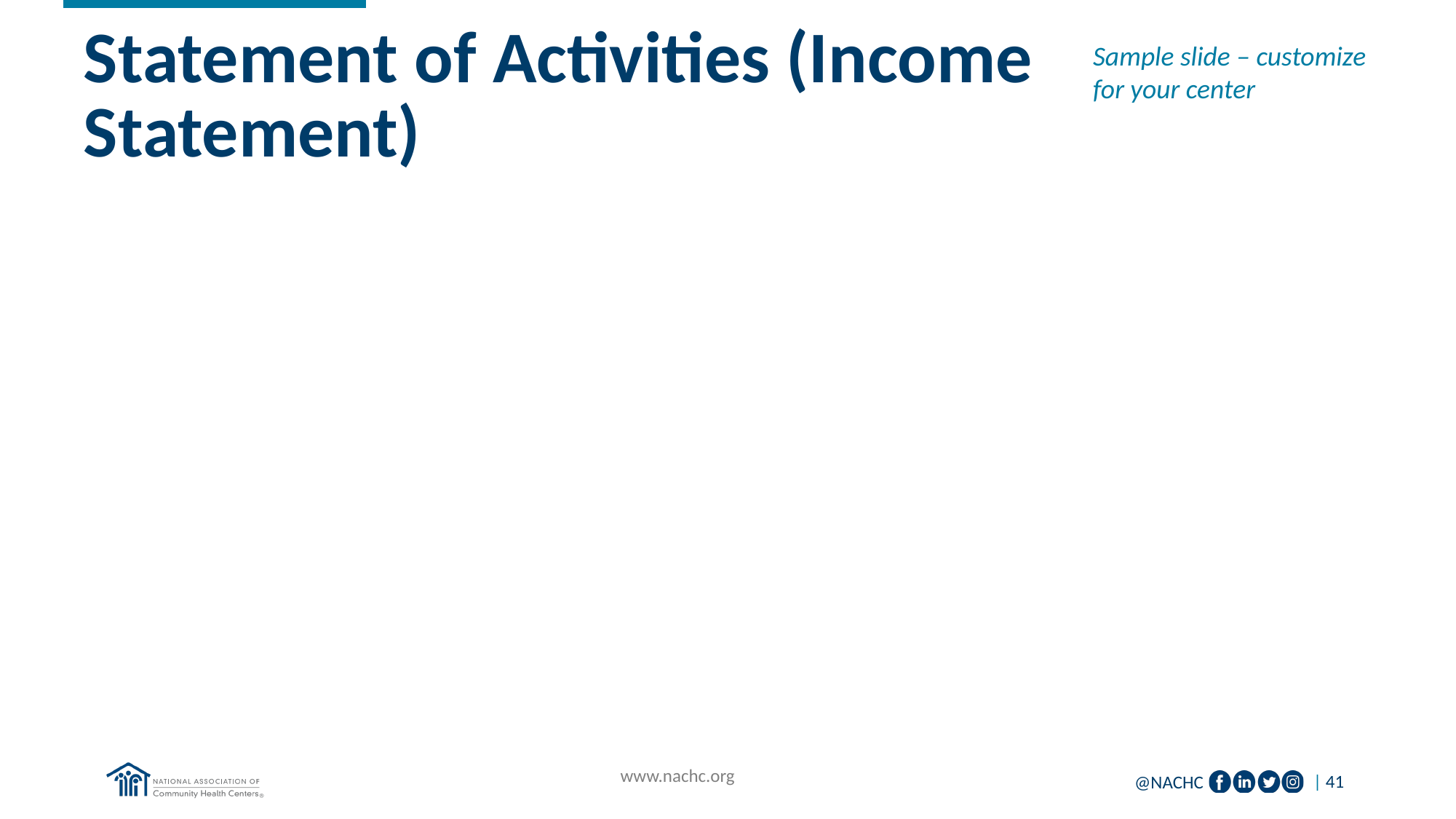

# Statement of Activities (Income Statement)
Sample slide – customize for your center
www.nachc.org
| 41